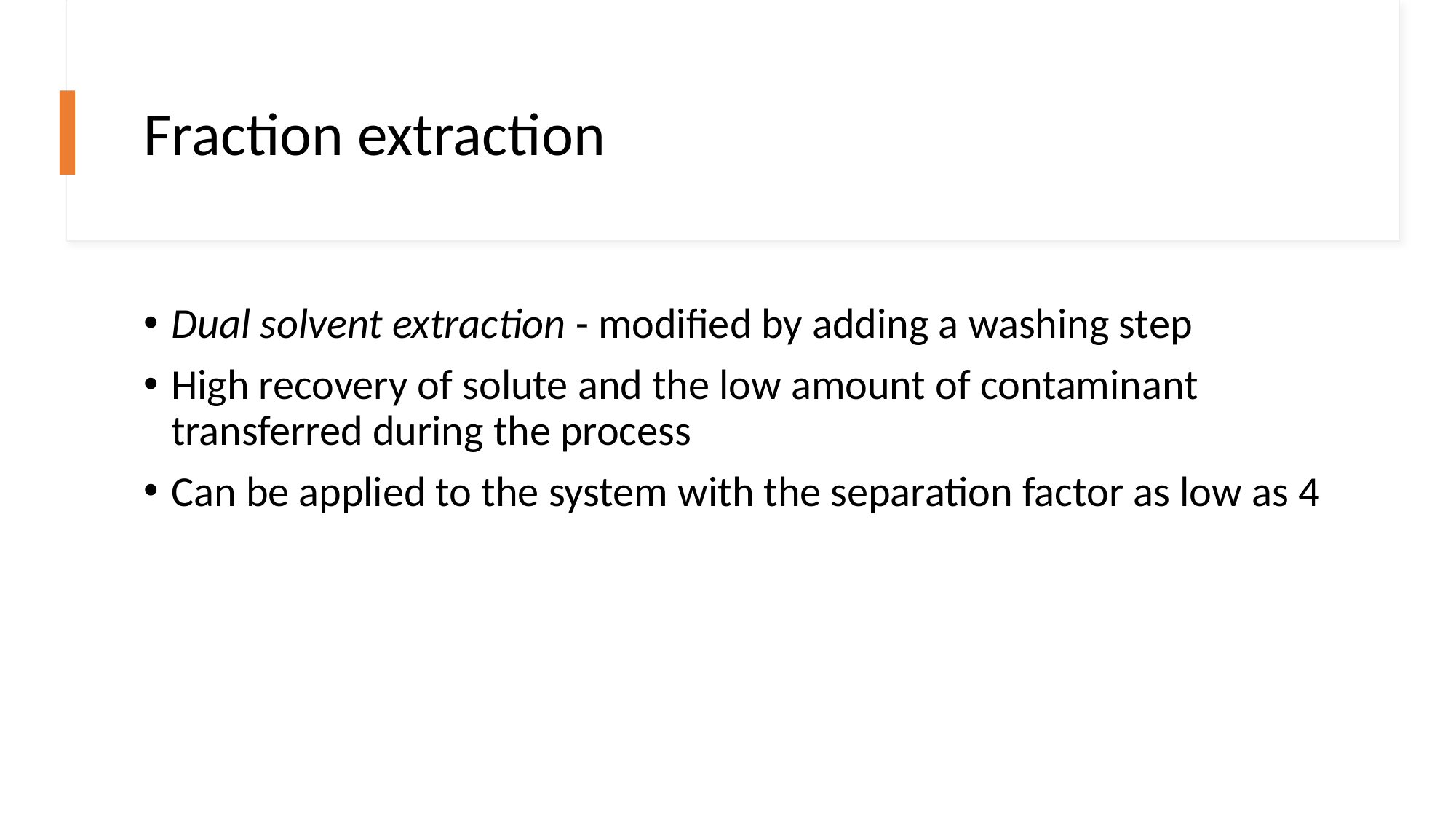

# Fraction extraction

Dual solvent extraction - modified by adding a washing step
High recovery of solute and the low amount of contaminant transferred during the process
Can be applied to the system with the separation factor as low as 4